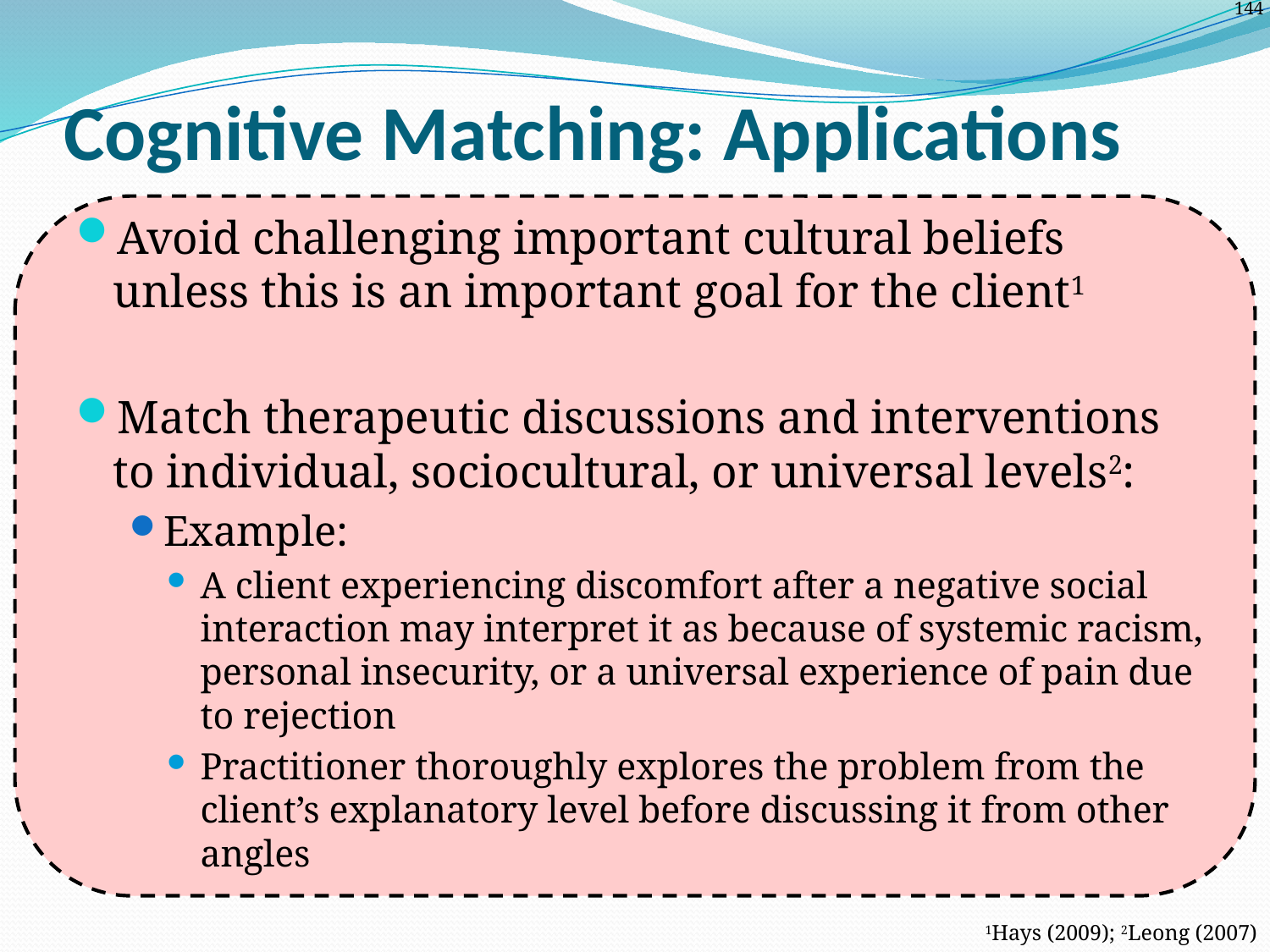

# Cognitive Matching: Applications

Avoid challenging important cultural beliefs unless this is an important goal for the client1

Match therapeutic discussions and interventions to individual, sociocultural, or universal levels2:
Example:
A client experiencing discomfort after a negative social interaction may interpret it as because of systemic racism, personal insecurity, or a universal experience of pain due to rejection
Practitioner thoroughly explores the problem from the client’s explanatory level before discussing it from other angles
1Hays (2009); 2Leong (2007)